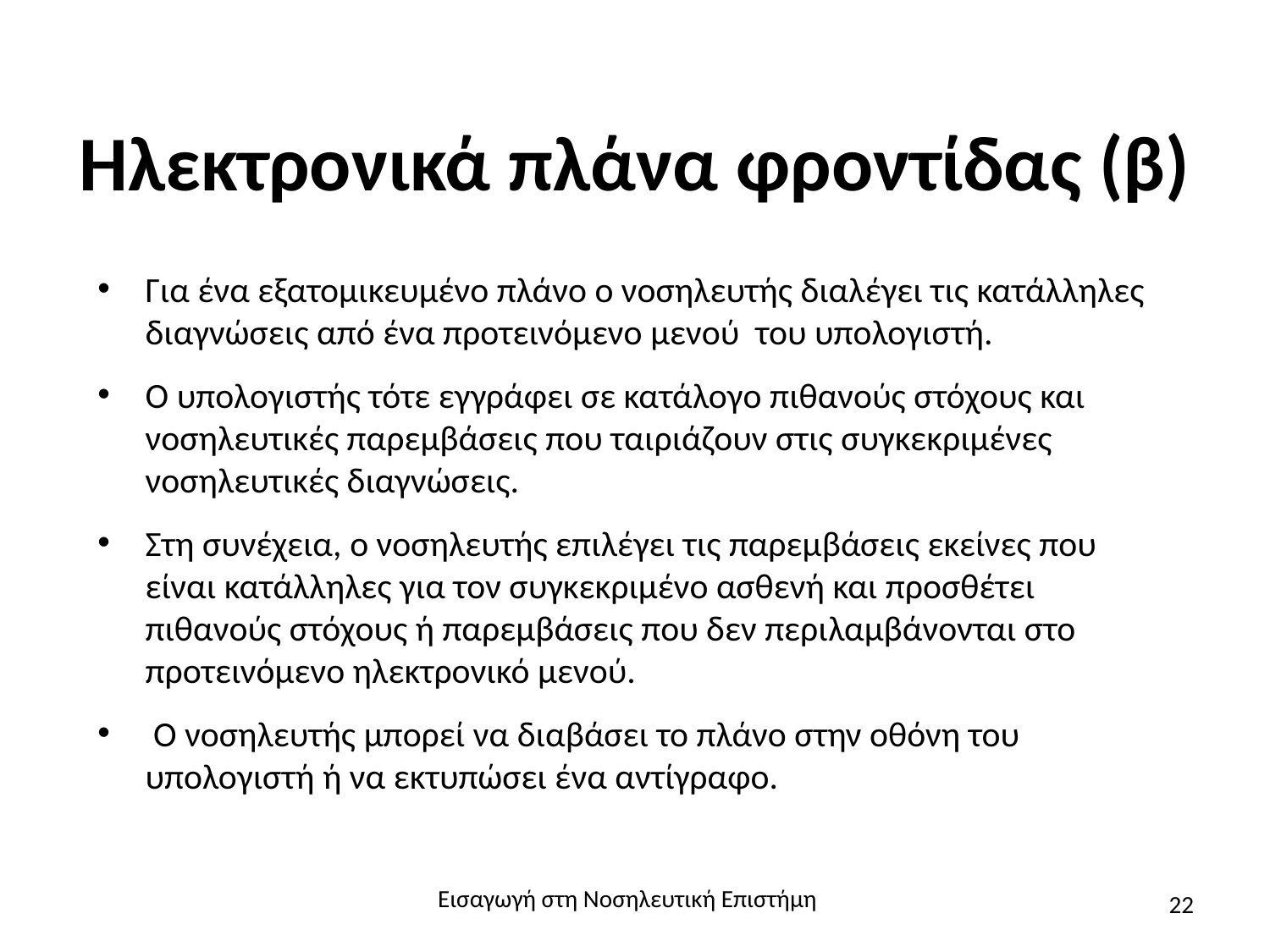

# Ηλεκτρονικά πλάνα φροντίδας (β)
Για ένα εξατομικευμένο πλάνο ο νοσηλευτής διαλέγει τις κατάλληλες διαγνώσεις από ένα προτεινόμενο μενού  του υπολογιστή.
Ο υπολογιστής τότε εγγράφει σε κατάλογο πιθανούς στόχους και νοσηλευτικές παρεμβάσεις που ταιριάζουν στις συγκεκριμένες νοσηλευτικές διαγνώσεις.
Στη συνέχεια, ο νοσηλευτής επιλέγει τις παρεμβάσεις εκείνες που είναι κατάλληλες για τον συγκεκριμένο ασθενή και προσθέτει πιθανούς στόχους ή παρεμβάσεις που δεν περιλαμβάνονται στο προτεινόμενο ηλεκτρονικό μενού.
 Ο νοσηλευτής μπορεί να διαβάσει το πλάνο στην οθόνη του υπολογιστή ή να εκτυπώσει ένα αντίγραφο.

Εισαγωγή στη Νοσηλευτική Επιστήμη

22